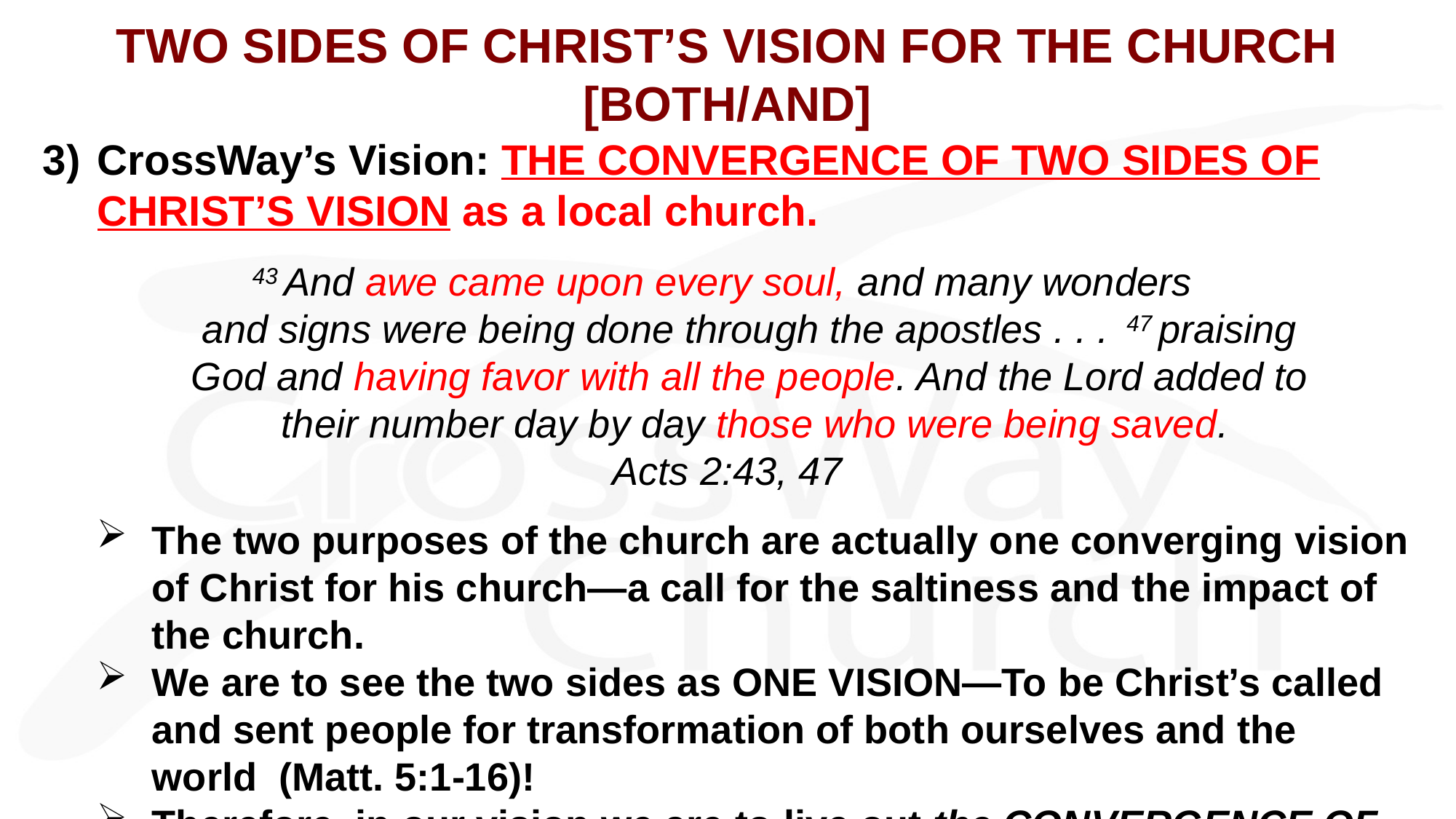

TWO SIDES OF CHRIST’S VISION FOR THE CHURCH [BOTH/AND]
3)	CrossWay’s Vision: THE CONVERGENCE OF TWO SIDES OF CHRIST’S VISION as a local church.

43 And awe came upon every soul, and many wonders
and signs were being done through the apostles . . .  47 praising
God and having favor with all the people. And the Lord added to
their number day by day those who were being saved.
Acts 2:43, 47

The two purposes of the church are actually one converging vision of Christ for his church—a call for the saltiness and the impact of the church.
We are to see the two sides as ONE VISION—To be Christ’s called and sent people for transformation of both ourselves and the world  (Matt. 5:1-16)!
Therefore, in our vision we are to live out the CONVERGENCE OF TWO SIDES of Christ’s vision for the church—both inward and outward transformation.